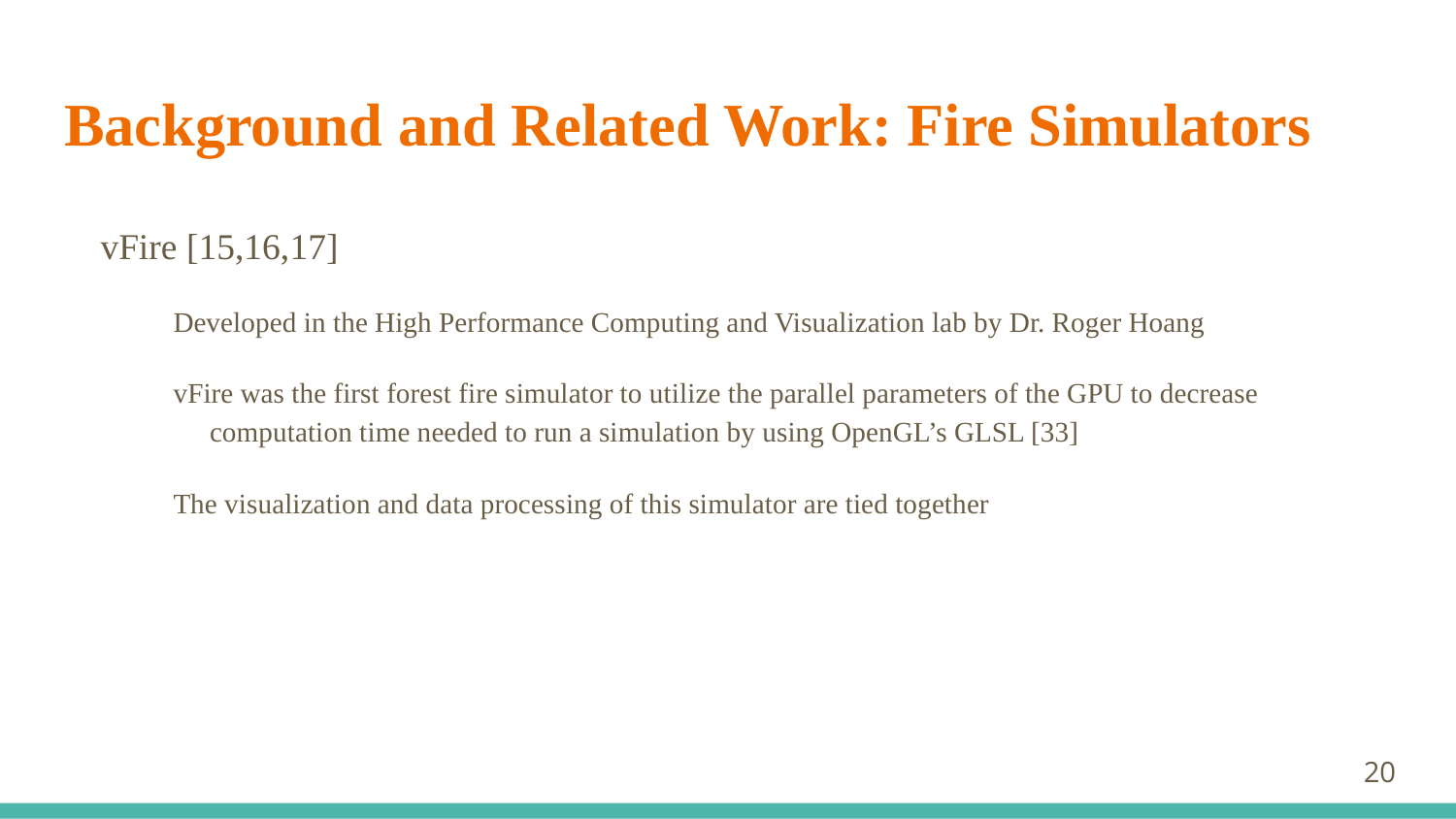

# Background and Related Work: Fire Simulators

vFire [15,16,17]
Developed in the High Performance Computing and Visualization lab by Dr. Roger Hoang
vFire was the first forest fire simulator to utilize the parallel parameters of the GPU to decrease computation time needed to run a simulation by using OpenGL’s GLSL [33]
The visualization and data processing of this simulator are tied together
20